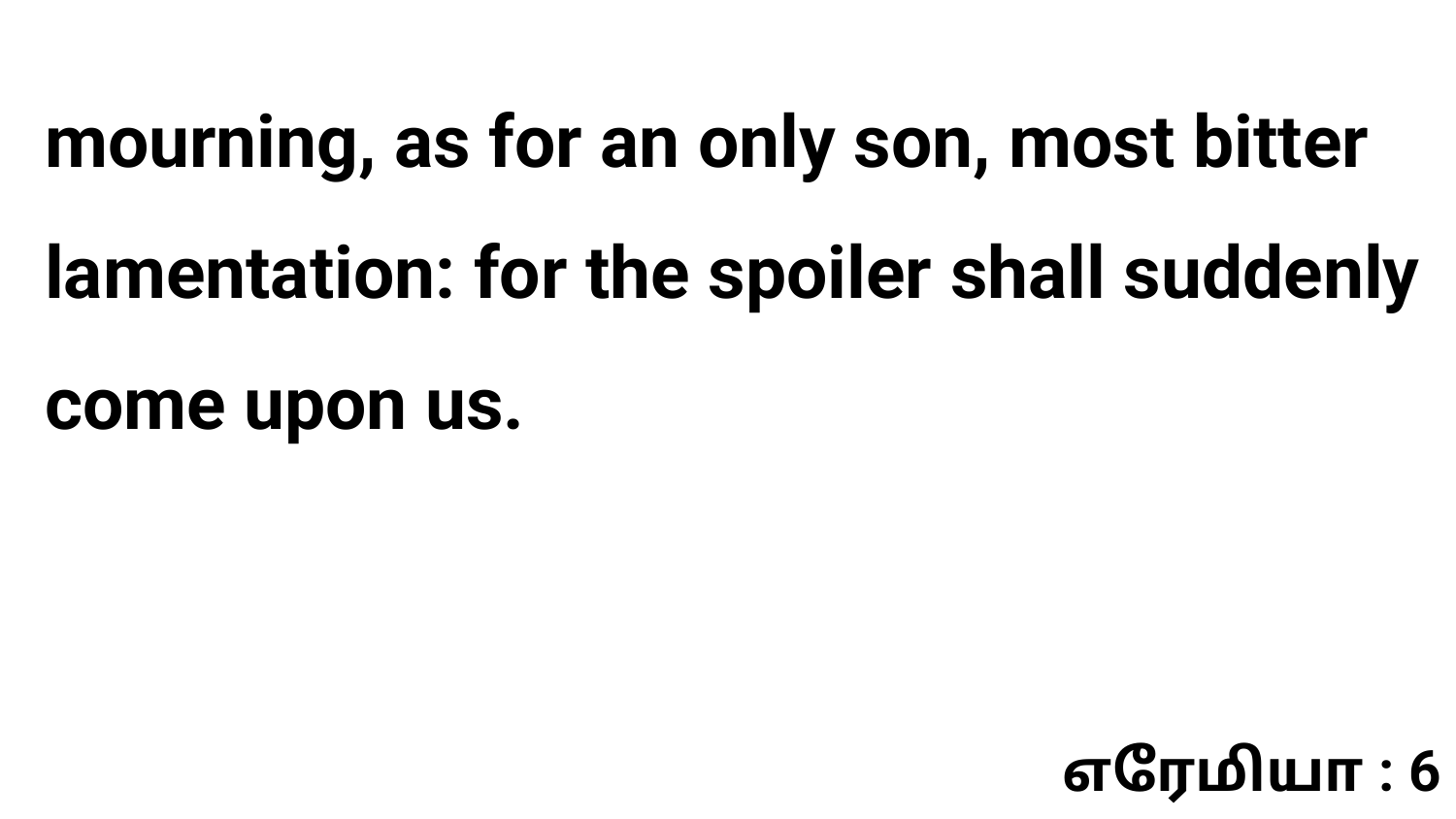

mourning, as for an only son, most bitter lamentation: for the spoiler shall suddenly come upon us.
எரேமியா : 6